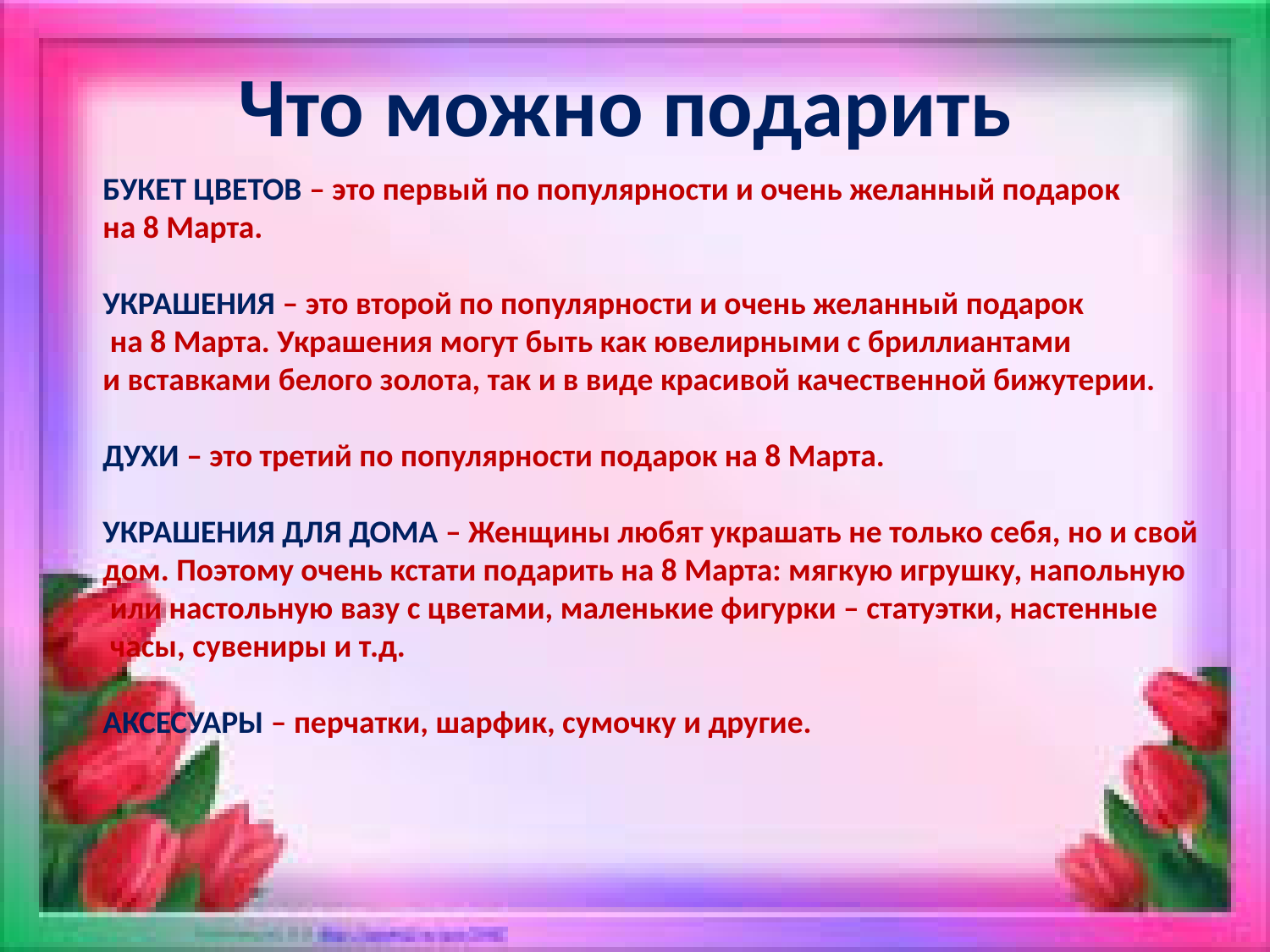

Что можно подарить
БУКЕТ ЦВЕТОВ – это первый по популярности и очень желанный подарок
на 8 Марта.

УКРАШЕНИЯ – это второй по популярности и очень желанный подарок
 на 8 Марта. Украшения могут быть как ювелирными с бриллиантами
и вставками белого золота, так и в виде красивой качественной бижутерии.

ДУХИ – это третий по популярности подарок на 8 Марта.

УКРАШЕНИЯ ДЛЯ ДОМА – Женщины любят украшать не только себя, но и свой
дом. Поэтому очень кстати подарить на 8 Марта: мягкую игрушку, напольную
 или настольную вазу с цветами, маленькие фигурки – статуэтки, настенные
 часы, сувениры и т.д.

АКСЕСУАРЫ – перчатки, шарфик, сумочку и другие.